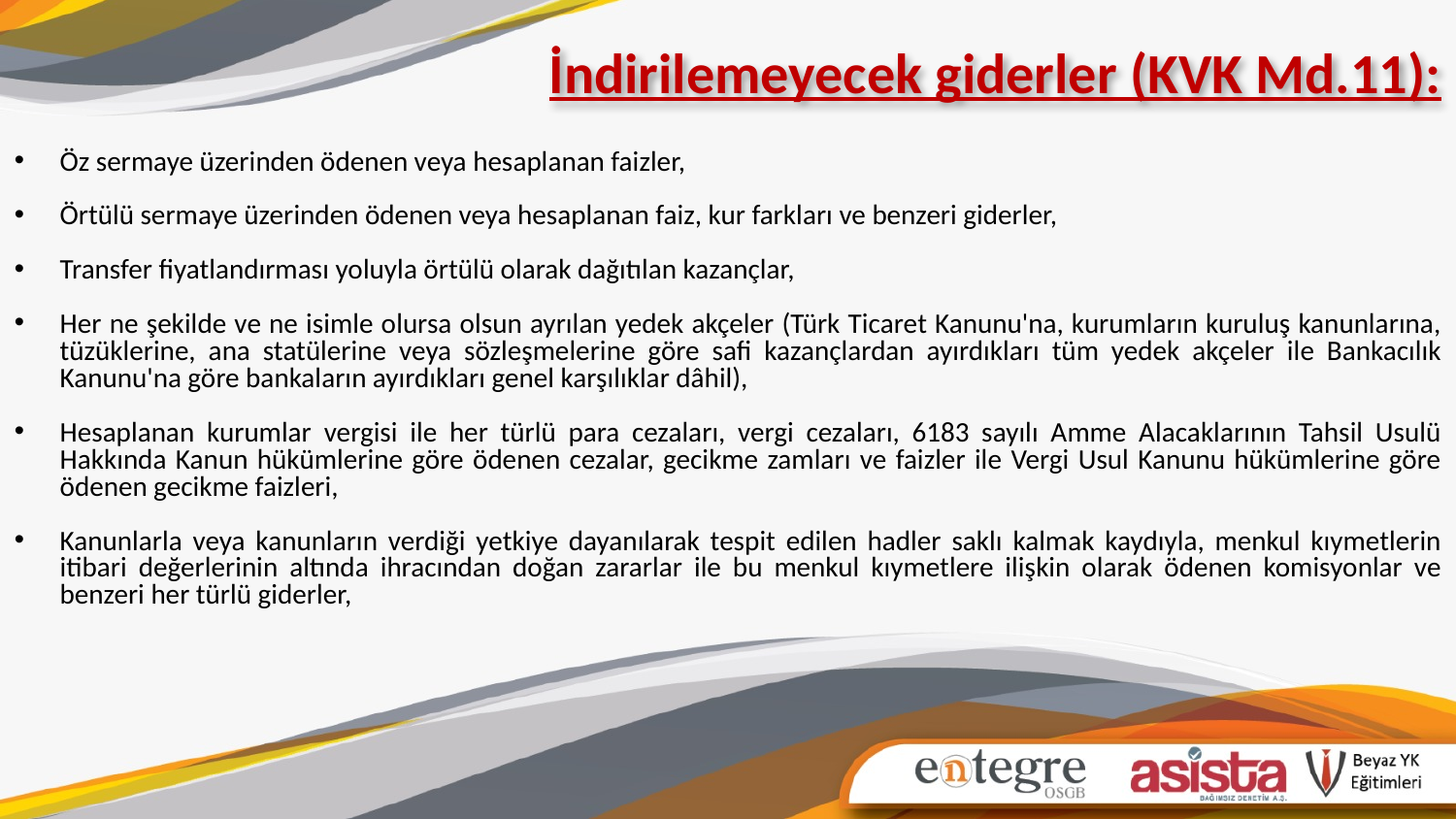

İndirilemeyecek giderler (KVK Md.11):
Öz sermaye üzerinden ödenen veya hesaplanan faizler,

Örtülü sermaye üzerinden ödenen veya hesaplanan faiz, kur farkları ve benzeri giderler,

Transfer fiyatlandırması yoluyla örtülü olarak dağıtılan kazançlar,

Her ne şekilde ve ne isimle olursa olsun ayrılan yedek akçeler (Türk Ticaret Kanunu'na, kurumların kuruluş kanunlarına, tüzüklerine, ana statülerine veya sözleşmelerine göre safi kazançlardan ayırdıkları tüm yedek akçeler ile Bankacılık Kanunu'na göre bankaların ayırdıkları genel karşılıklar dâhil),

Hesaplanan kurumlar vergisi ile her türlü para cezaları, vergi cezaları, 6183 sayılı Amme Alacaklarının Tahsil Usulü Hakkında Kanun hükümlerine göre ödenen cezalar, gecikme zamları ve faizler ile Vergi Usul Kanunu hükümlerine göre ödenen gecikme faizleri,

Kanunlarla veya kanunların verdiği yetkiye dayanılarak tespit edilen hadler saklı kalmak kaydıyla, menkul kıymetlerin itibari değerlerinin altında ihracından doğan zararlar ile bu menkul kıymetlere ilişkin olarak ödenen komisyonlar ve benzeri her türlü giderler,